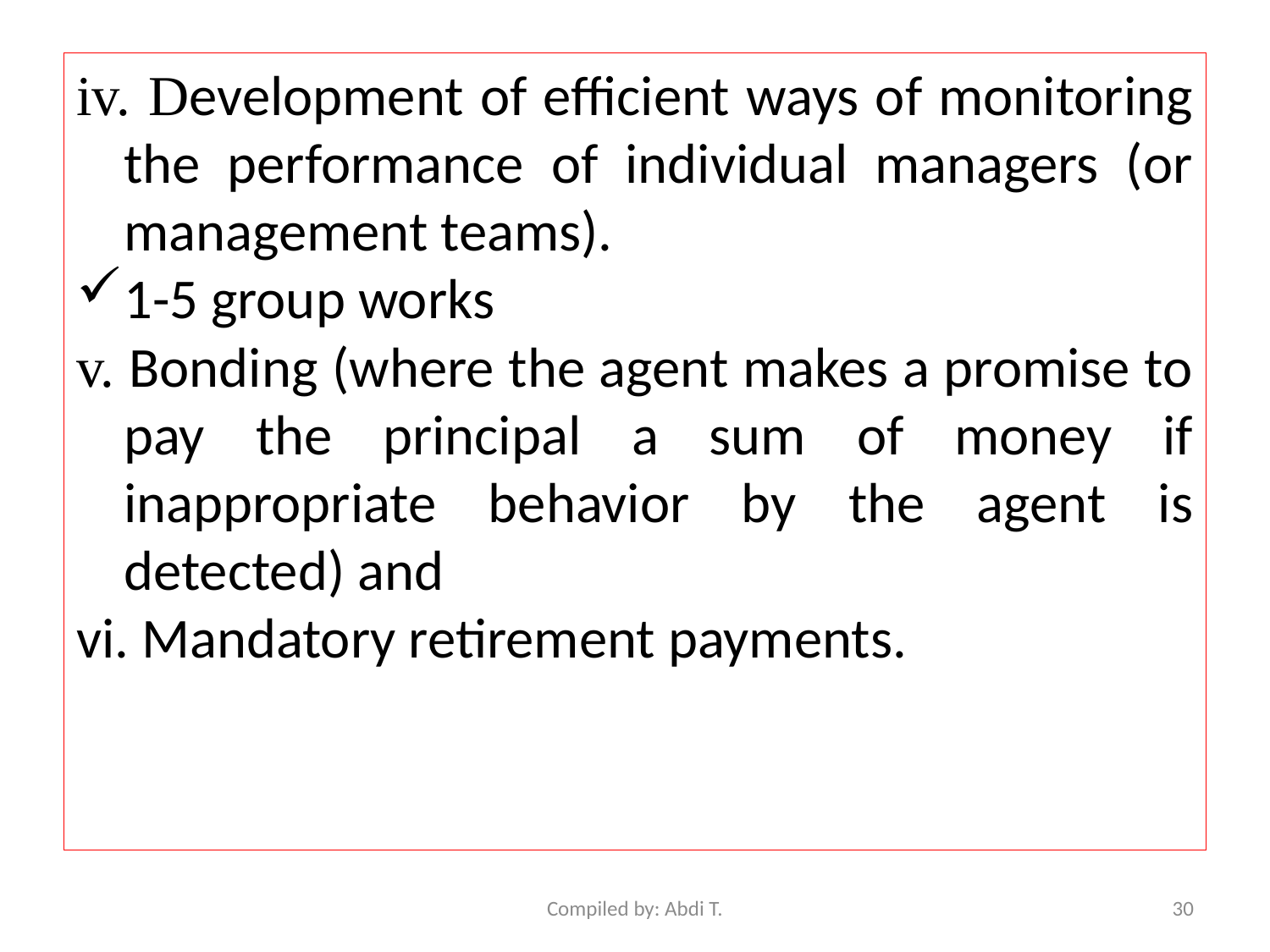

iv. Development of efficient ways of monitoring the performance of individual managers (or management teams).
1-5 group works
v. Bonding (where the agent makes a promise to pay the principal a sum of money if inappropriate behavior by the agent is detected) and
vi. Mandatory retirement payments.
Compiled by: Abdi T.
30